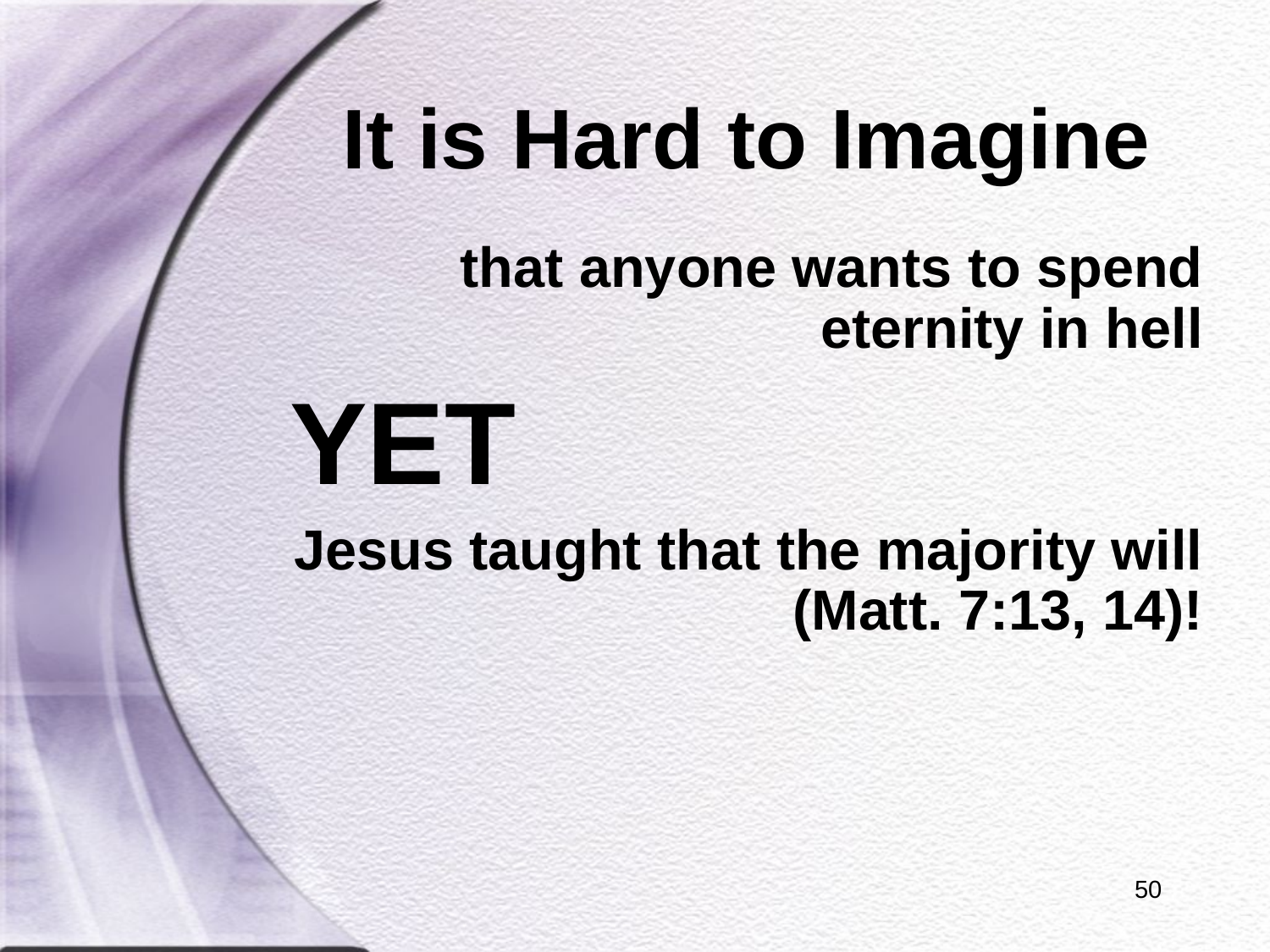

# It is Hard to Imagine
that anyone wants to spend eternity in hell
YET
Jesus taught that the majority will (Matt. 7:13, 14)!

50